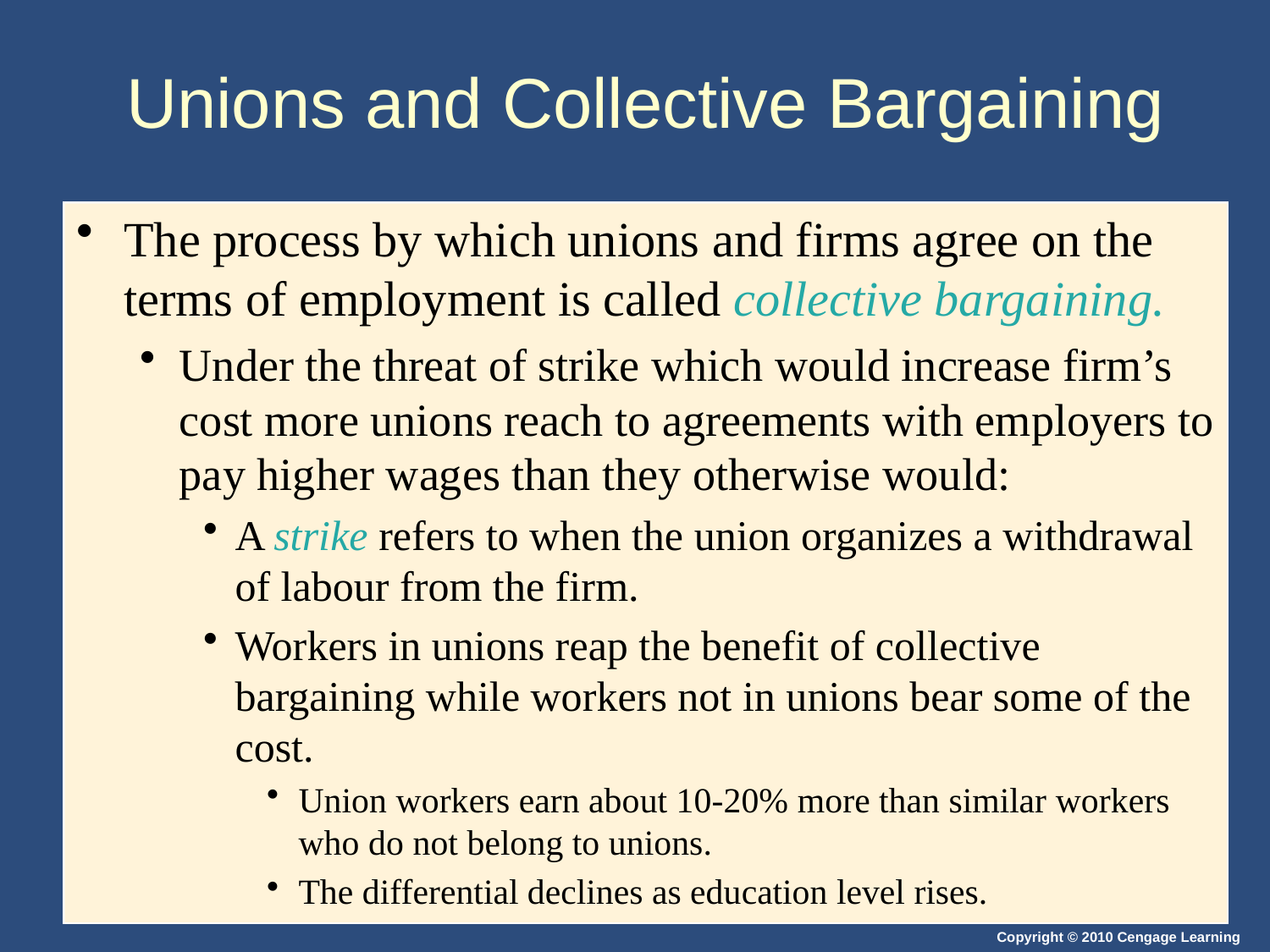

# Unions and Collective Bargaining
The process by which unions and firms agree on the terms of employment is called collective bargaining.
Under the threat of strike which would increase firm’s cost more unions reach to agreements with employers to pay higher wages than they otherwise would:
A strike refers to when the union organizes a withdrawal of labour from the firm.
Workers in unions reap the benefit of collective bargaining while workers not in unions bear some of the cost.
Union workers earn about 10-20% more than similar workers who do not belong to unions.
The differential declines as education level rises.